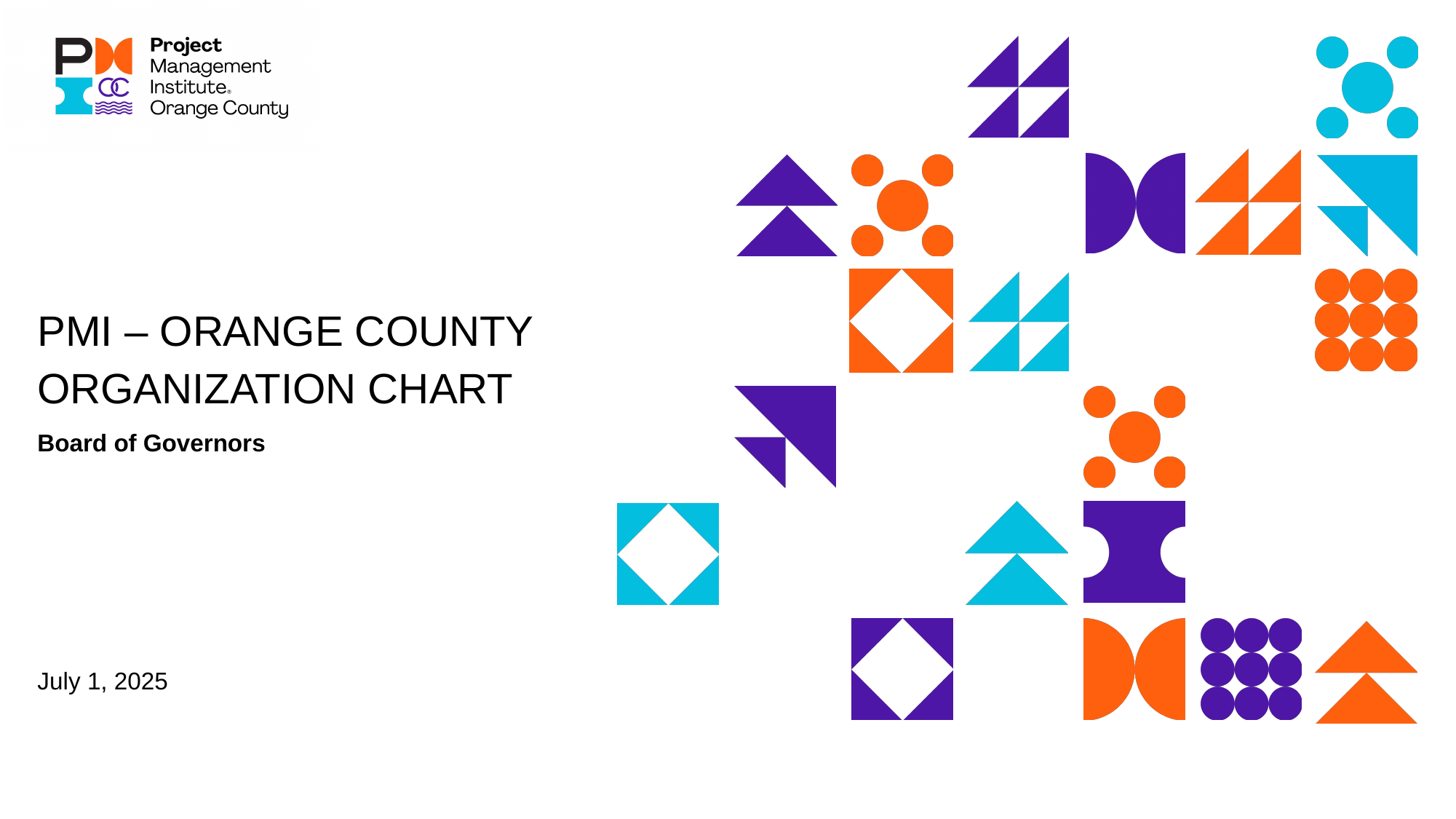

# PMI – ORANGE COUNTY ORGANIZATION CHART
Board of Governors

July 1, 2025